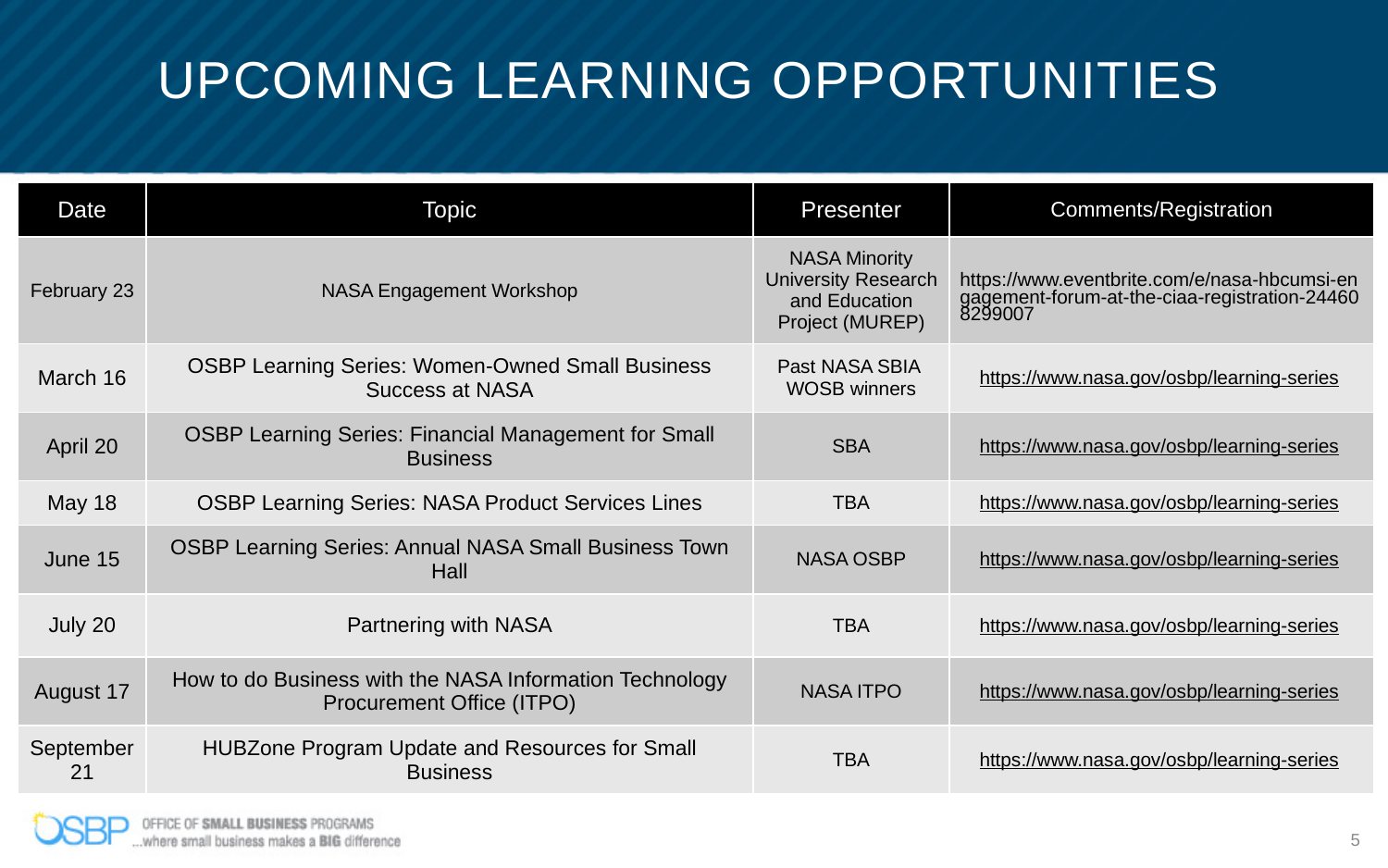

# Upcoming Learning Opportunities
| Date | Topic | Presenter | Comments/Registration |
| --- | --- | --- | --- |
| February 23 | NASA Engagement Workshop | NASA Minority University Research and Education Project (MUREP) | https://www.eventbrite.com/e/nasa-hbcumsi-engagement-forum-at-the-ciaa-registration-244608299007 |
| March 16 | OSBP Learning Series: Women-Owned Small Business Success at NASA | Past NASA SBIA WOSB winners | https://www.nasa.gov/osbp/learning-series |
| April 20 | OSBP Learning Series: Financial Management for Small Business | SBA | https://www.nasa.gov/osbp/learning-series |
| May 18 | OSBP Learning Series: NASA Product Services Lines | TBA | https://www.nasa.gov/osbp/learning-series |
| June 15 | OSBP Learning Series: Annual NASA Small Business Town Hall | NASA OSBP | https://www.nasa.gov/osbp/learning-series |
| July 20 | Partnering with NASA | TBA | https://www.nasa.gov/osbp/learning-series |
| August 17 | How to do Business with the NASA Information Technology Procurement Office (ITPO) | NASA ITPO | https://www.nasa.gov/osbp/learning-series |
| September 21 | HUBZone Program Update and Resources for Small Business | TBA | https://www.nasa.gov/osbp/learning-series |
5